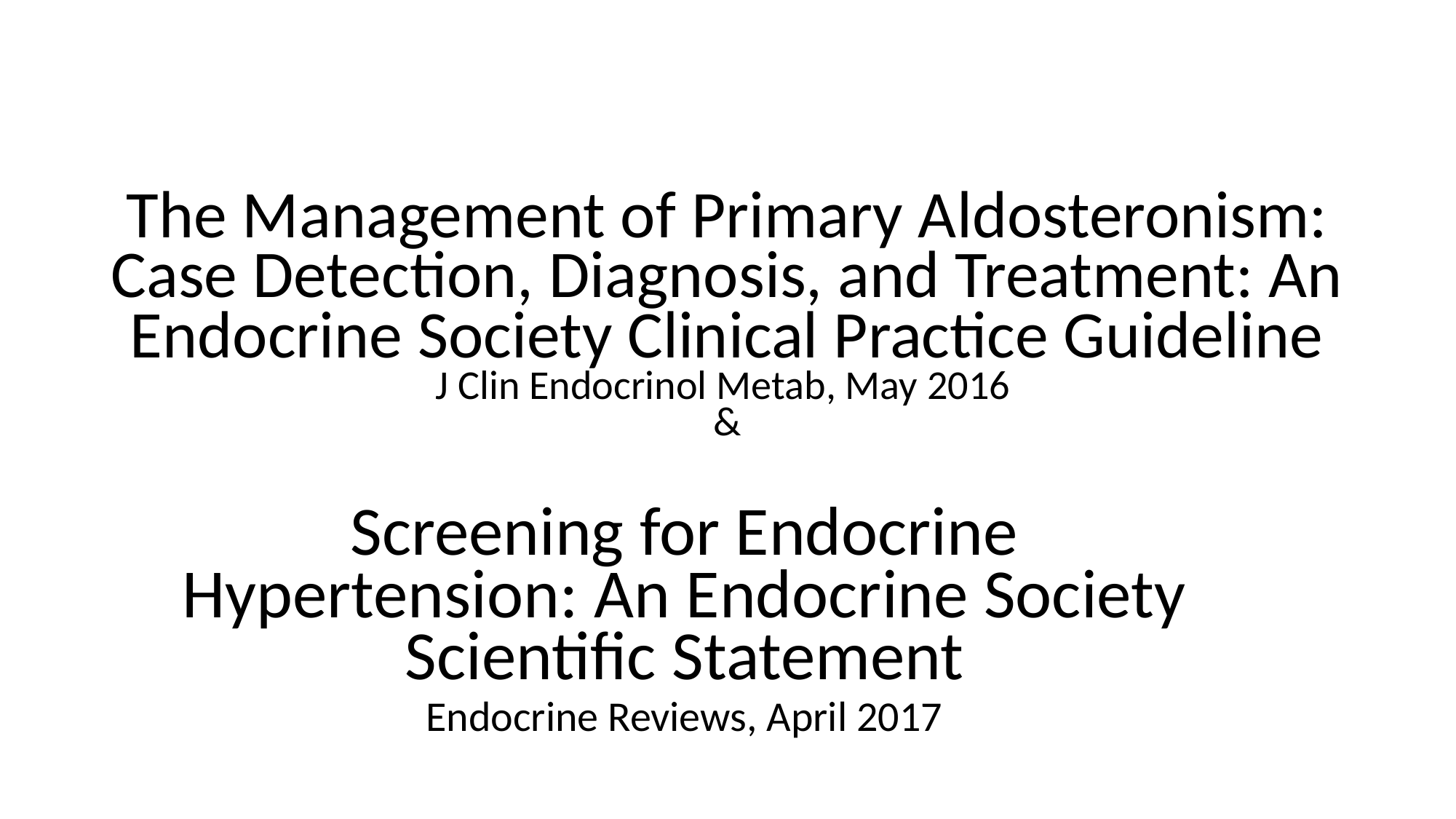

# The Management of Primary Aldosteronism: Case Detection, Diagnosis, and Treatment: An Endocrine Society Clinical Practice Guideline J Clin Endocrinol Metab, May 2016 &

Screening for Endocrine Hypertension: An Endocrine Society Scientific Statement
Endocrine Reviews, April 2017